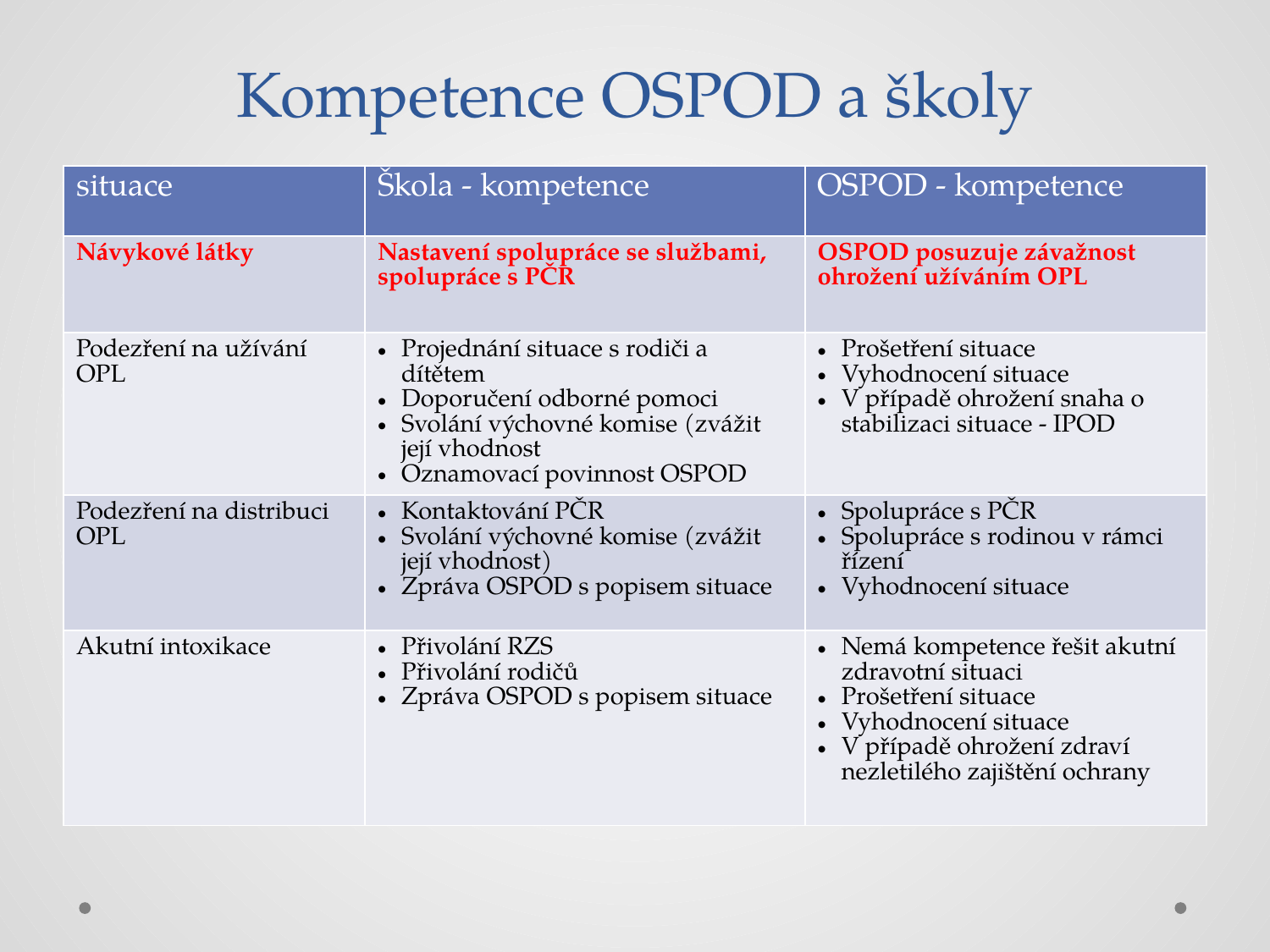

# Kompetence OSPOD a školy
| situace | Škola - kompetence | OSPOD - kompetence |
| --- | --- | --- |
| Návykové látky | Nastavení spolupráce se službami, spolupráce s PČR | OSPOD posuzuje závažnost ohrožení užíváním OPL |
| Podezření na užívání OPL | Projednání situace s rodiči a dítětem Doporučení odborné pomoci Svolání výchovné komise (zvážit její vhodnost Oznamovací povinnost OSPOD | Prošetření situace Vyhodnocení situace V případě ohrožení snaha o stabilizaci situace - IPOD |
| Podezření na distribuci OPL | Kontaktování PČR Svolání výchovné komise (zvážit její vhodnost) Zpráva OSPOD s popisem situace | Spolupráce s PČR Spolupráce s rodinou v rámci řízení Vyhodnocení situace |
| Akutní intoxikace | Přivolání RZS Přivolání rodičů Zpráva OSPOD s popisem situace | Nemá kompetence řešit akutní zdravotní situaci Prošetření situace Vyhodnocení situace V případě ohrožení zdraví nezletilého zajištění ochrany |